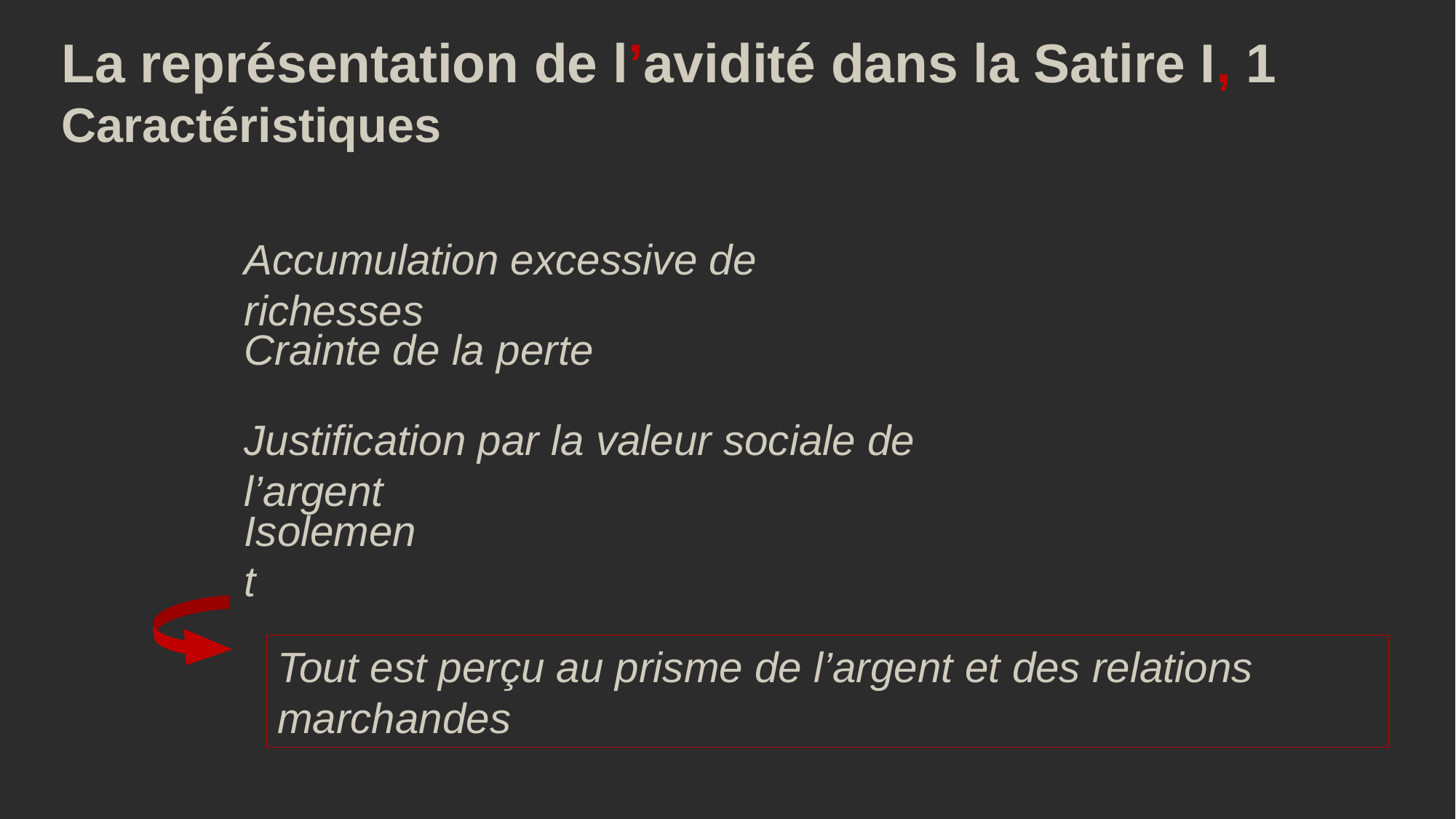

La représentation de l’avidité dans la Satire I, 1
Caractéristiques
Accumulation excessive de richesses
Crainte de la perte
Justification par la valeur sociale de l’argent
Isolement

Tout est perçu au prisme de l’argent et des relations marchandes